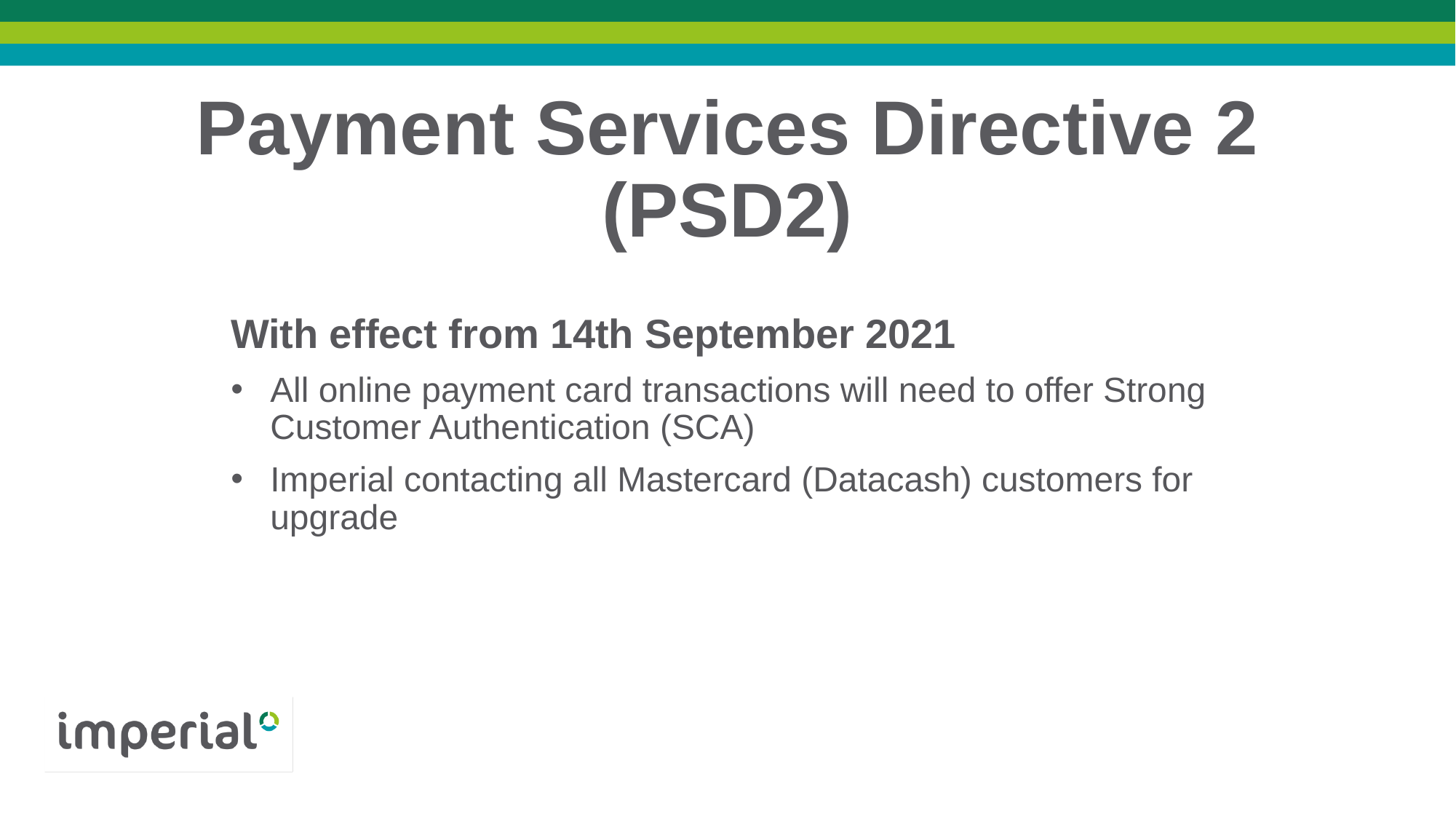

# Payment Services Directive 2 (PSD2)
With effect from 14th September 2021
All online payment card transactions will need to offer Strong Customer Authentication (SCA)
Imperial contacting all Mastercard (Datacash) customers for upgrade